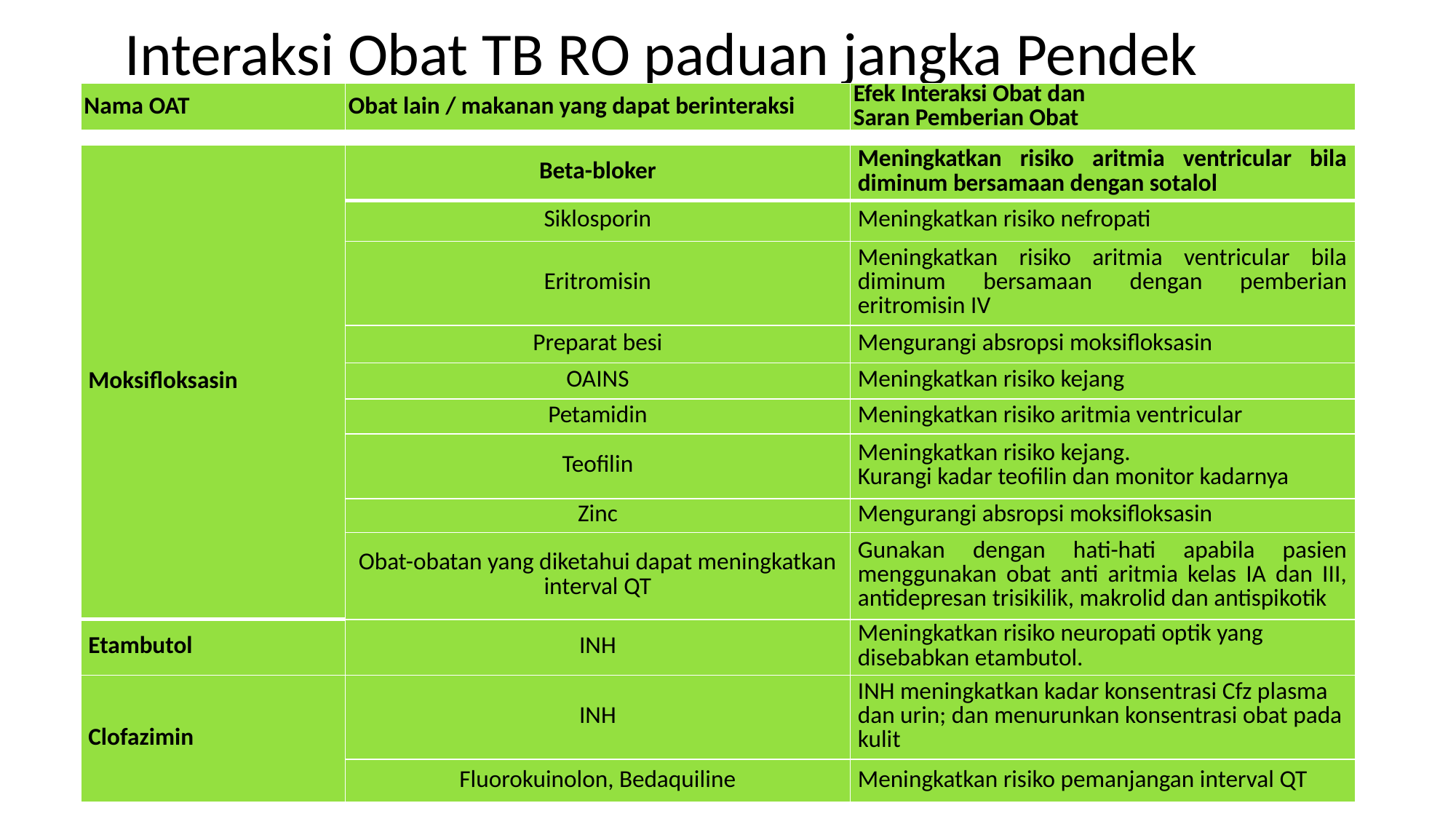

# Interaksi Obat TB RO paduan jangka Pendek
| Nama OAT | Obat lain / makanan yang dapat berinteraksi | Efek Interaksi Obat dan Saran Pemberian Obat |
| --- | --- | --- |
| Moksifloksasin | Beta-bloker | Meningkatkan risiko aritmia ventricular bila diminum bersamaan dengan sotalol |
| --- | --- | --- |
|  | Siklosporin | Meningkatkan risiko nefropati |
|  | Eritromisin | Meningkatkan risiko aritmia ventricular bila diminum bersamaan dengan pemberian eritromisin IV |
|  | Preparat besi | Mengurangi absropsi moksifloksasin |
|  | OAINS | Meningkatkan risiko kejang |
|  | Petamidin | Meningkatkan risiko aritmia ventricular |
|  | Teofilin | Meningkatkan risiko kejang. Kurangi kadar teofilin dan monitor kadarnya |
|  | Zinc | Mengurangi absropsi moksifloksasin |
|  | Obat-obatan yang diketahui dapat meningkatkan interval QT | Gunakan dengan hati-hati apabila pasien menggunakan obat anti aritmia kelas IA dan III, antidepresan trisikilik, makrolid dan antispikotik |
| Etambutol | INH | Meningkatkan risiko neuropati optik yang disebabkan etambutol. |
| Clofazimin | INH | INH meningkatkan kadar konsentrasi Cfz plasma dan urin; dan menurunkan konsentrasi obat pada kulit |
|  | Fluorokuinolon, Bedaquiline | Meningkatkan risiko pemanjangan interval QT |
19